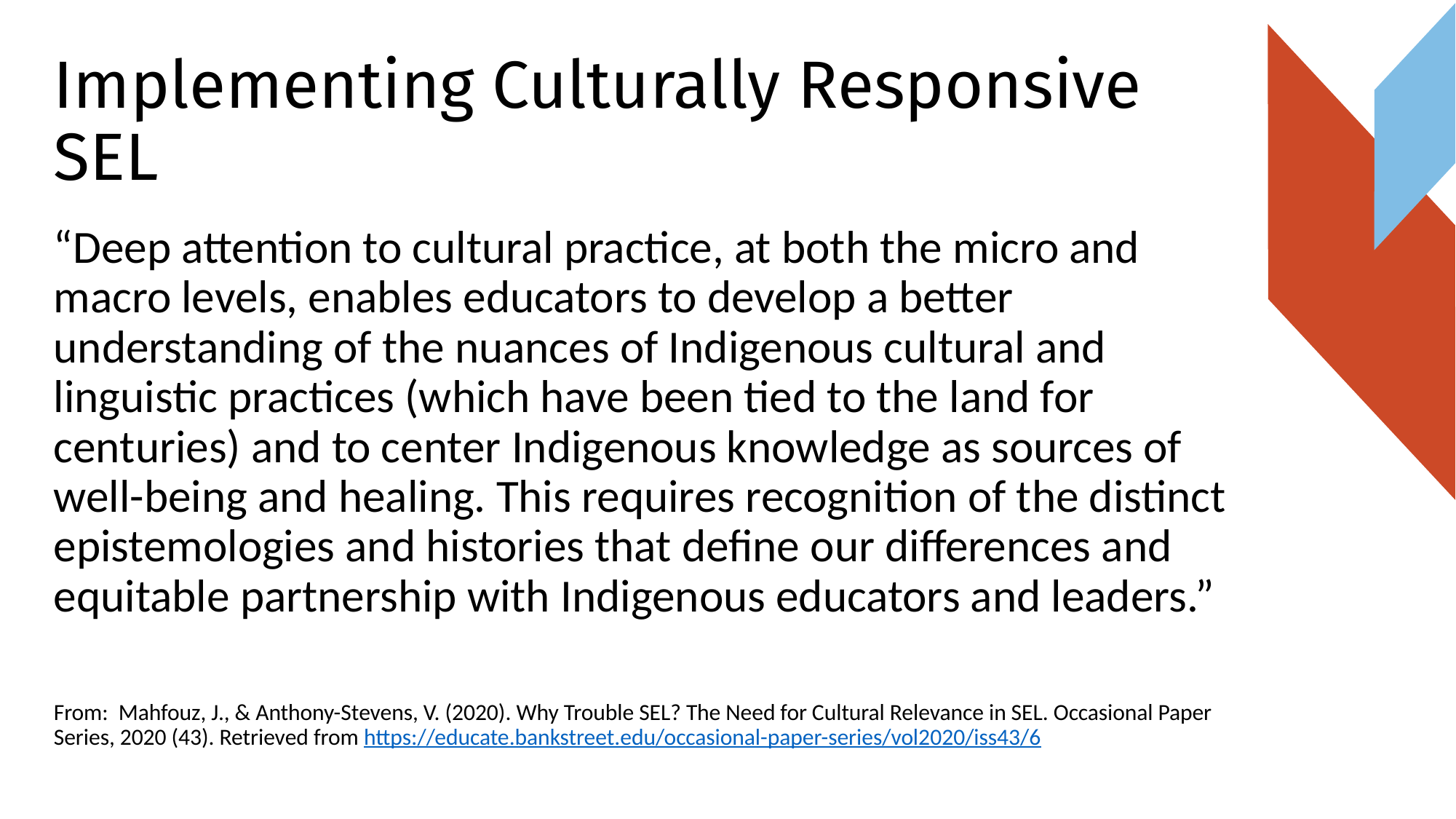

# Implementing Culturally Responsive SEL
“Deep attention to cultural practice, at both the micro and macro levels, enables educators to develop a better understanding of the nuances of Indigenous cultural and linguistic practices (which have been tied to the land for centuries) and to center Indigenous knowledge as sources of well-being and healing. This requires recognition of the distinct epistemologies and histories that define our differences and equitable partnership with Indigenous educators and leaders.”

From:  Mahfouz, J., & Anthony-Stevens, V. (2020). Why Trouble SEL? The Need for Cultural Relevance in SEL. Occasional Paper Series, 2020 (43). Retrieved from https://educate.bankstreet.edu/occasional-paper-series/vol2020/iss43/6